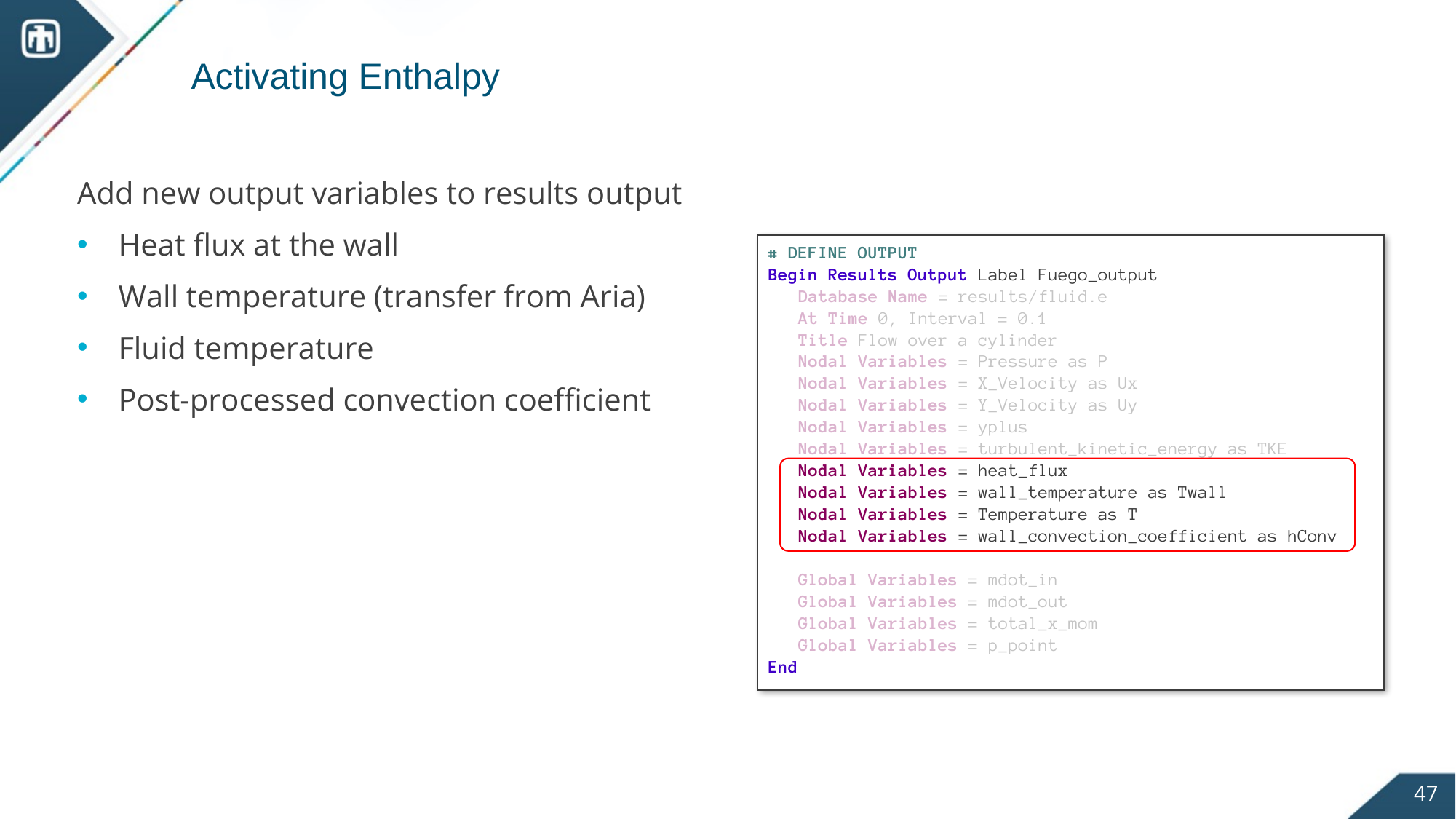

# Activating Enthalpy
Add new output variables to results output
Heat flux at the wall
Wall temperature (transfer from Aria)
Fluid temperature
Post-processed convection coefficient
# DEFINE OUTPUT
Begin Results Output Label Fuego_output
   Database Name = results/fluid.e
   At Time 0, Interval = 0.1
   Title Flow over a cylinder
   Nodal Variables = Pressure as P
   Nodal Variables = X_Velocity as Ux
   Nodal Variables = Y_Velocity as Uy
   Nodal Variables = yplus
   Nodal Variables = turbulent_kinetic_energy as TKE
   Nodal Variables = heat_flux
   Nodal Variables = wall_temperature as Twall
   Nodal Variables = Temperature as T
   Nodal Variables = wall_convection_coefficient as hConv

   Global Variables = mdot_in
   Global Variables = mdot_out
   Global Variables = total_x_mom
   Global Variables = p_point
End

47